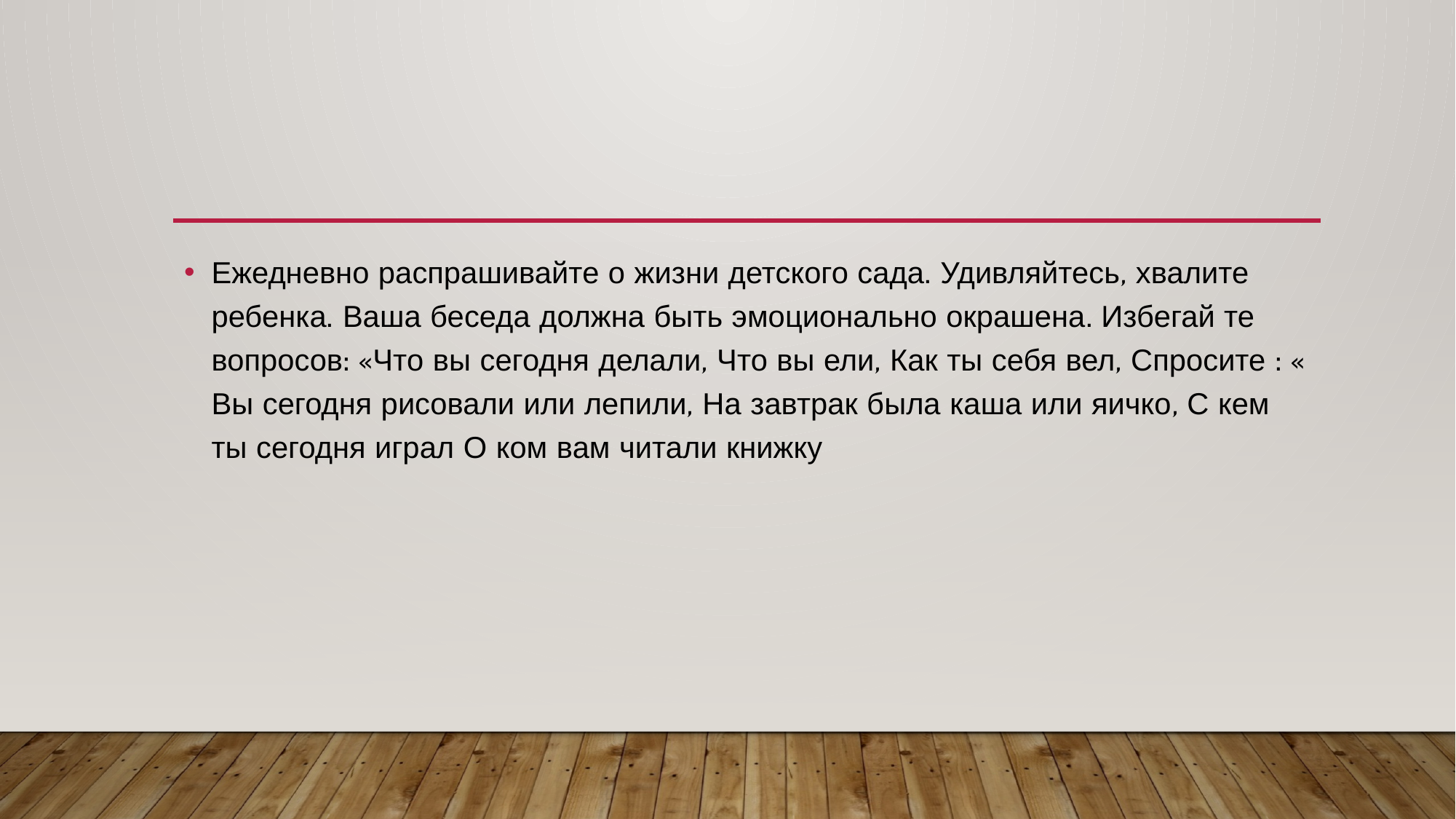

#
Ежедневно распрашивайте о жизни детского сада. Удивляйтесь, хвалите ребенка. Ваша беседа должна быть эмоционально окрашена. Избегай те вопросов: «Что вы сегодня делали, Что вы ели, Как ты себя вел, Спросите : « Вы сегодня рисовали или лепили, На завтрак была каша или яичко, С кем ты сегодня играл О ком вам читали книжку